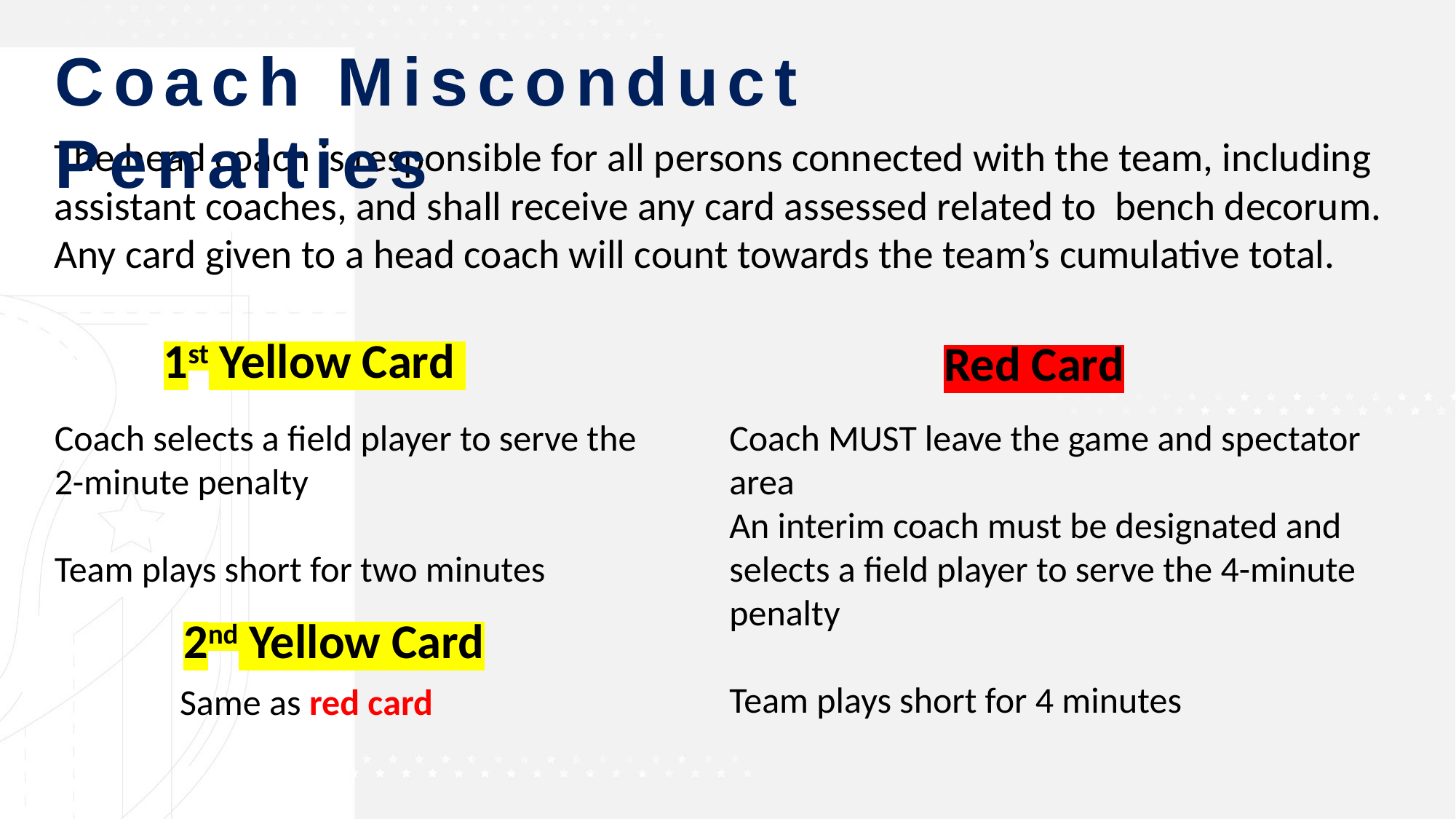

Coach Misconduct Penalties
The head coach is responsible for all persons connected with the team, including assistant coaches, and shall receive any card assessed related to  bench decorum.
Any card given to a head coach will count towards the team’s cumulative total.
1st Yellow Card
Red Card
Coach selects a field player to serve the 2-minute penalty

Team plays short for two minutes
Coach MUST leave the game and spectator area
An interim coach must be designated and selects a field player to serve the 4-minute penalty

Team plays short for 4 minutes
2nd Yellow Card
Same as red card